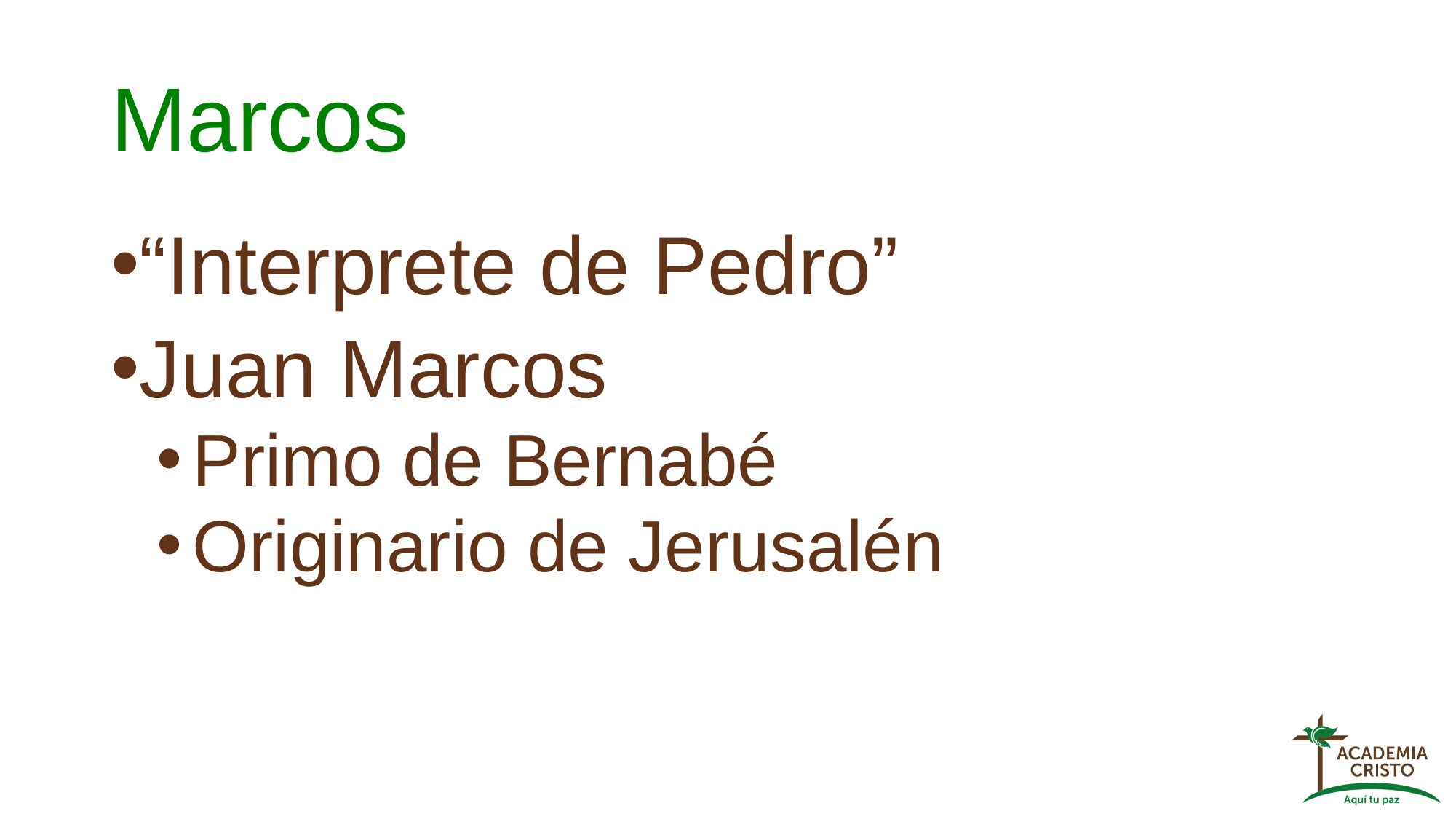

# Marcos
“Interprete de Pedro”
Juan Marcos
Primo de Bernabé
Originario de Jerusalén